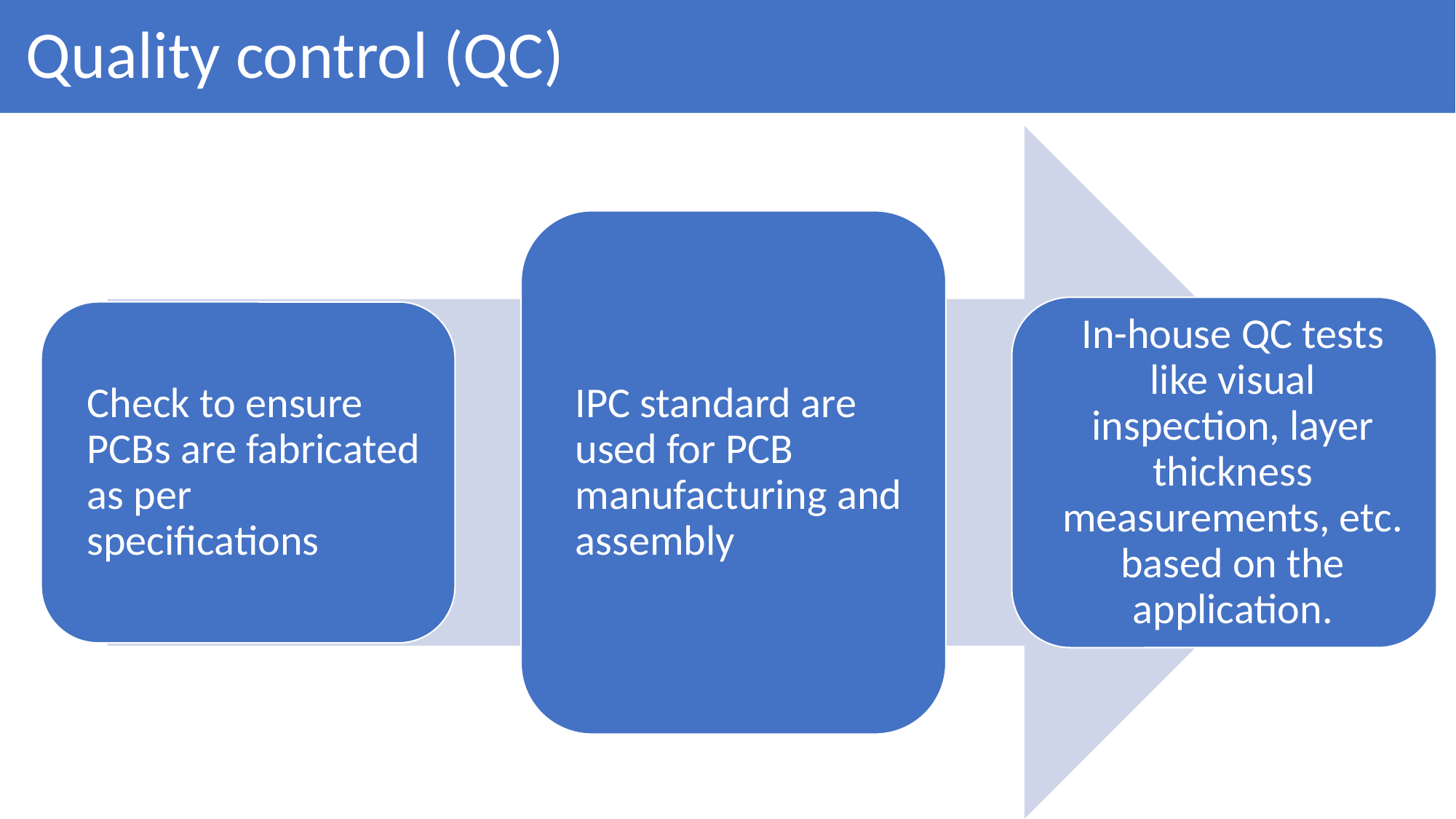

# Quality control (QC)
Check to ensure PCBs are fabricated as per specifications
IPC standard are used for PCB manufacturing and assembly
In-house QC tests like visual inspection, layer thickness measurements, etc. based on the application.